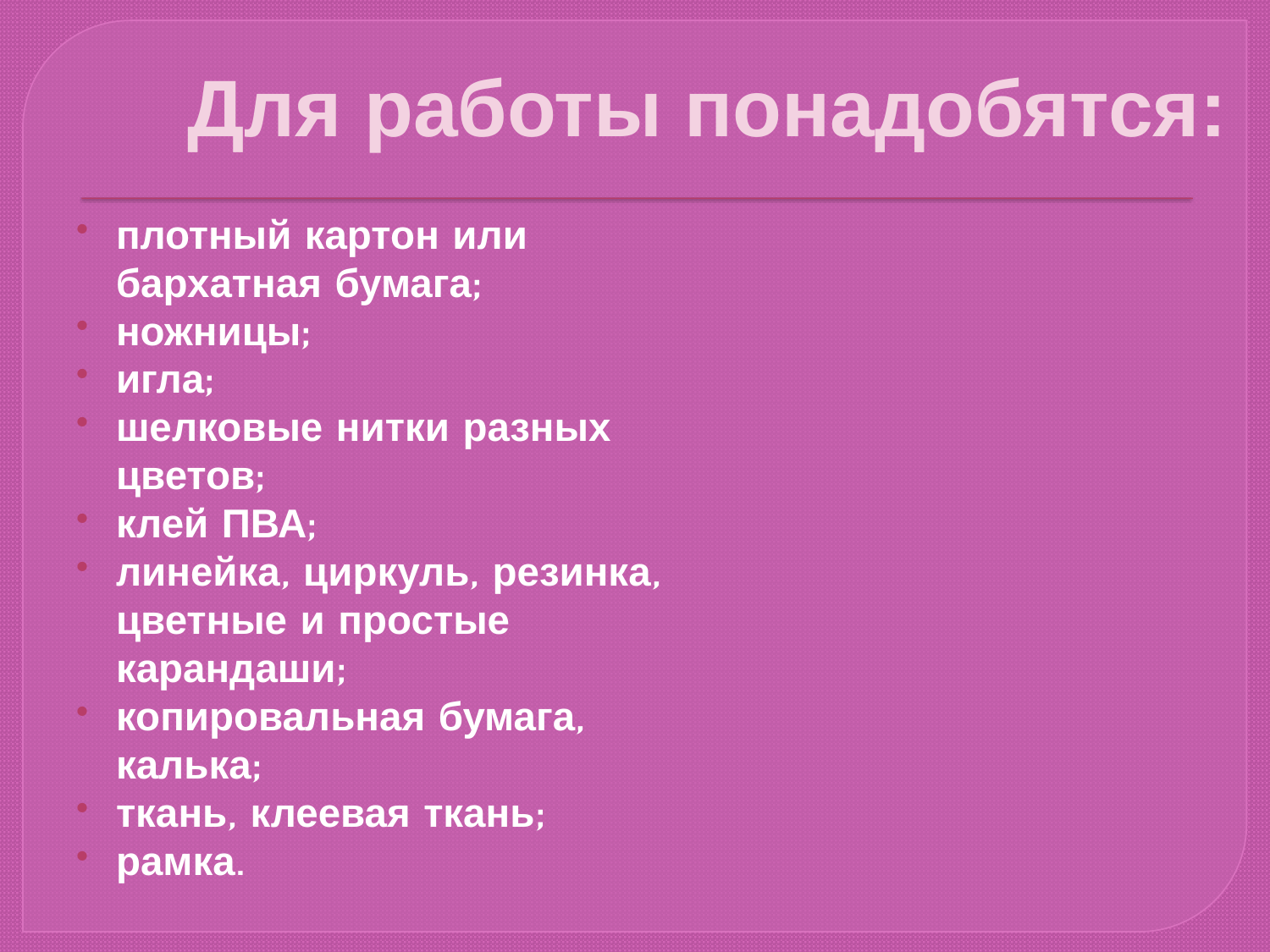

# Для работы понадобятся:

плотный картон или бархатная бумага;
ножницы;
игла;
шелковые нитки разных цветов;
клей ПВА;
линейка, циркуль, резинка, цветные и простые карандаши;
копировальная бумага, калька;
ткань, клеевая ткань;
рамка.